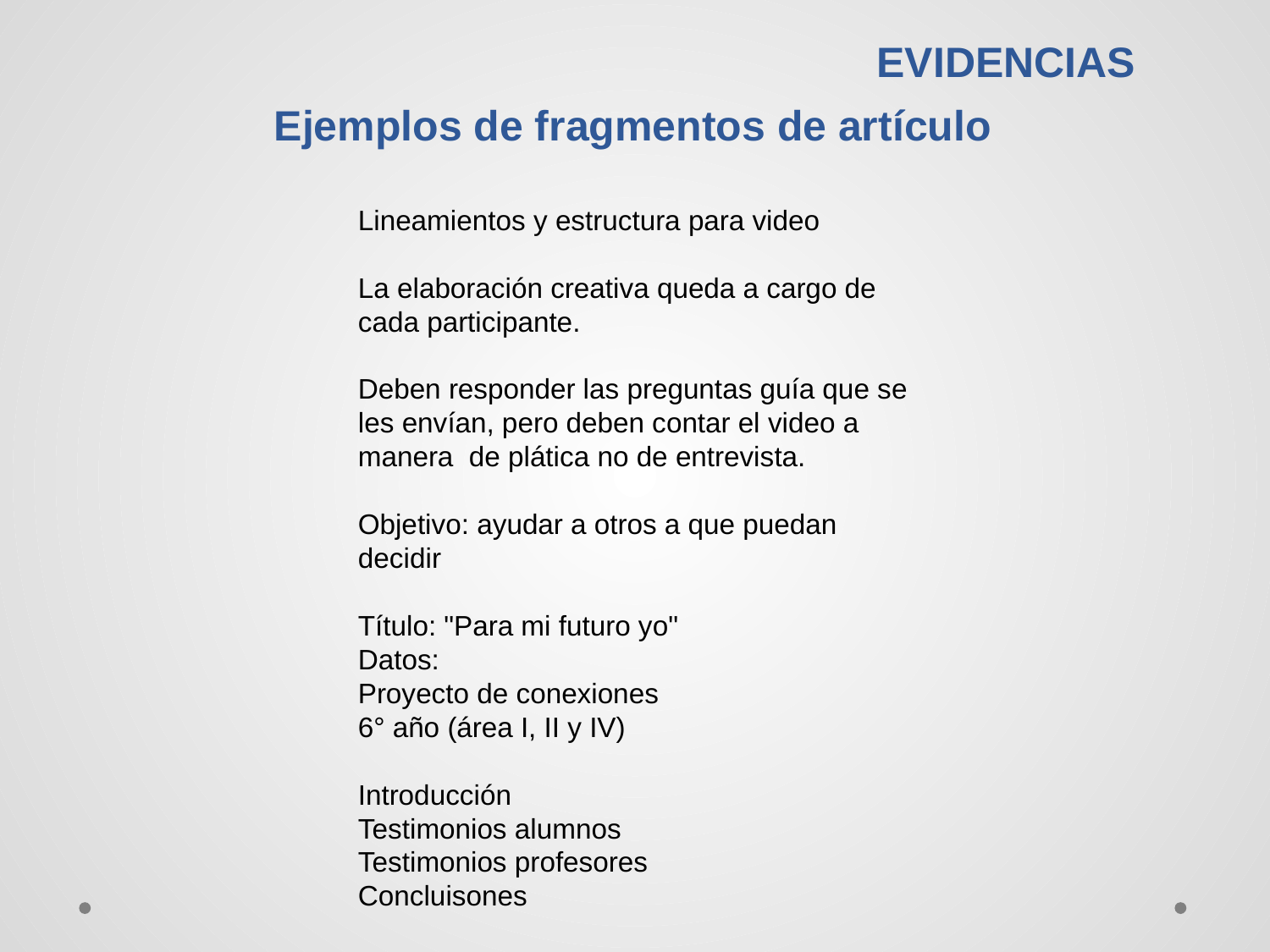

# EVIDENCIAS
Ejemplos de fragmentos de artículo
Lineamientos y estructura para video

La elaboración creativa queda a cargo de cada participante.

Deben responder las preguntas guía que se les envían, pero deben contar el video a manera  de plática no de entrevista.

Objetivo: ayudar a otros a que puedan decidir

Título: "Para mi futuro yo"
Datos:
Proyecto de conexiones
6° año (área I, II y IV)

Introducción
Testimonios alumnos
Testimonios profesores
Concluisones